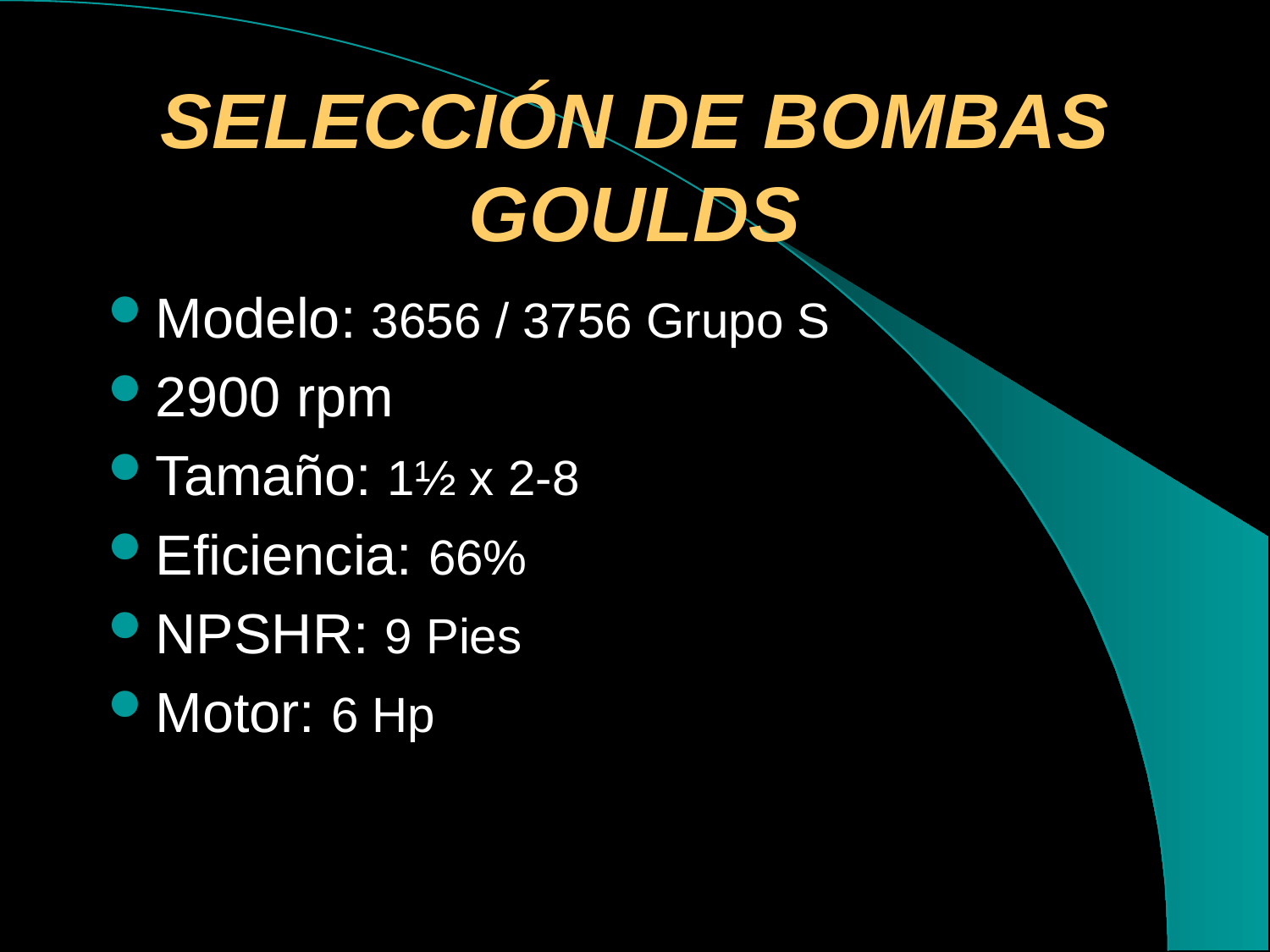

# SELECCIÓN DE BOMBAS GOULDS
Modelo: 3656 / 3756 Grupo S
2900 rpm
Tamaño: 1½ x 2-8
Eficiencia: 66%
NPSHR: 9 Pies
Motor: 6 Hp